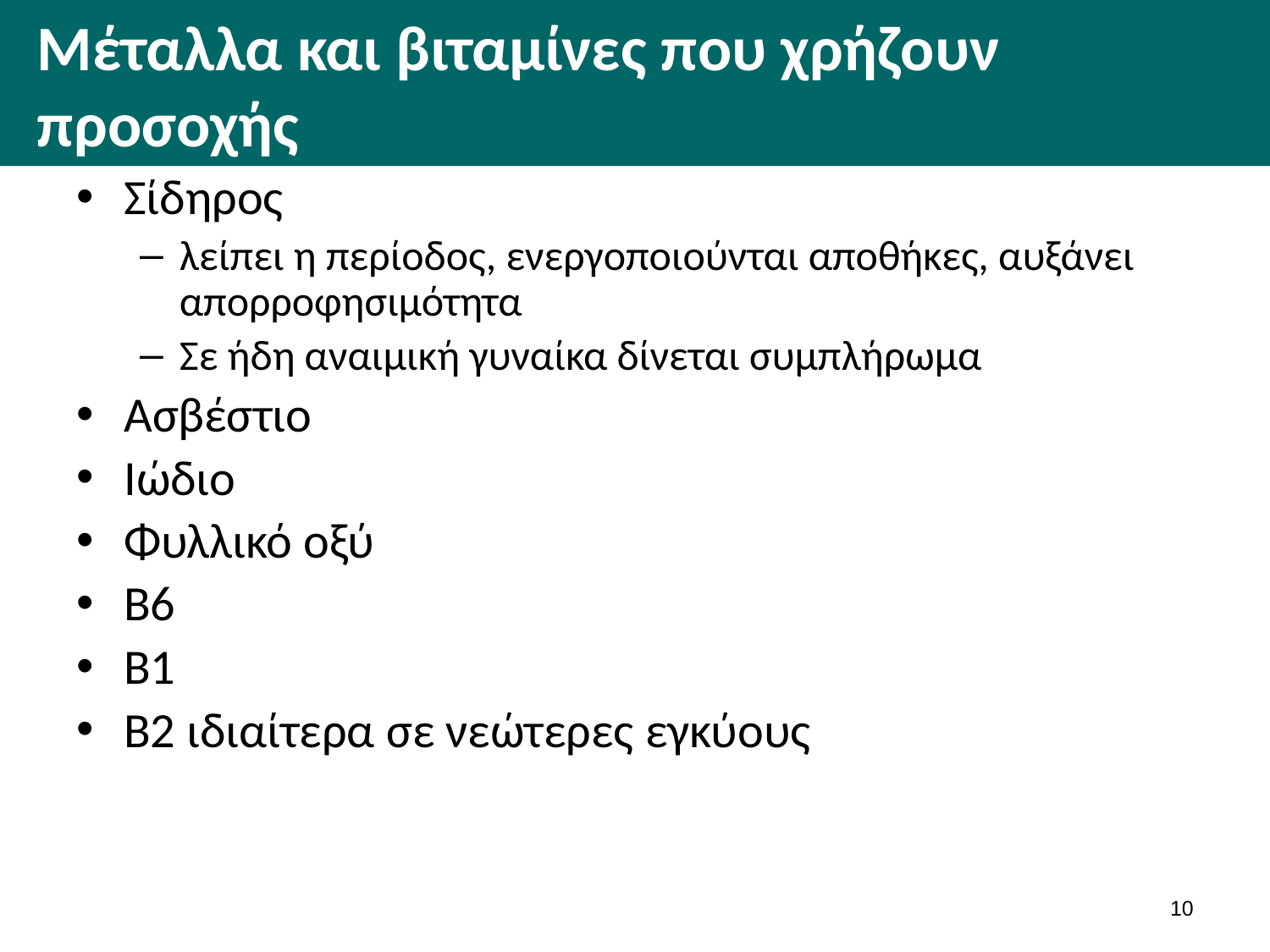

# Μέταλλα και βιταμίνες που χρήζουν προσοχής
Σίδηρος
λείπει η περίοδος, ενεργοποιούνται αποθήκες, αυξάνει απορροφησιμότητα
Σε ήδη αναιμική γυναίκα δίνεται συμπλήρωμα
Ασβέστιο
Ιώδιο
Φυλλικό οξύ
Β6
Β1
Β2 ιδιαίτερα σε νεώτερες εγκύους
10